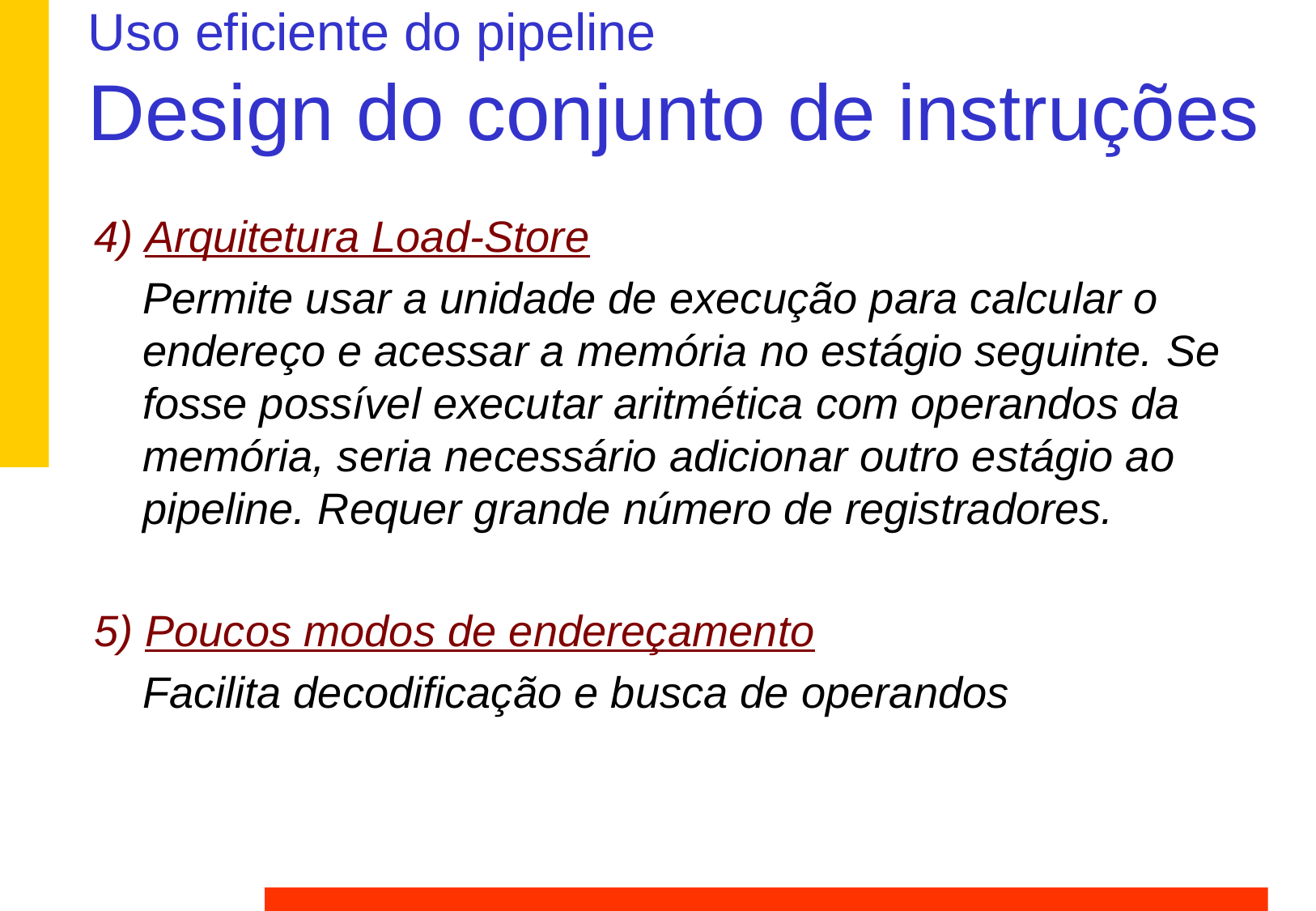

# Uso eficiente do pipeline Design do conjunto de instruções
4) Arquitetura Load-Store
	Permite usar a unidade de execução para calcular o endereço e acessar a memória no estágio seguinte. Se fosse possível executar aritmética com operandos da memória, seria necessário adicionar outro estágio ao pipeline. Requer grande número de registradores.

5) Poucos modos de endereçamento
	Facilita decodificação e busca de operandos